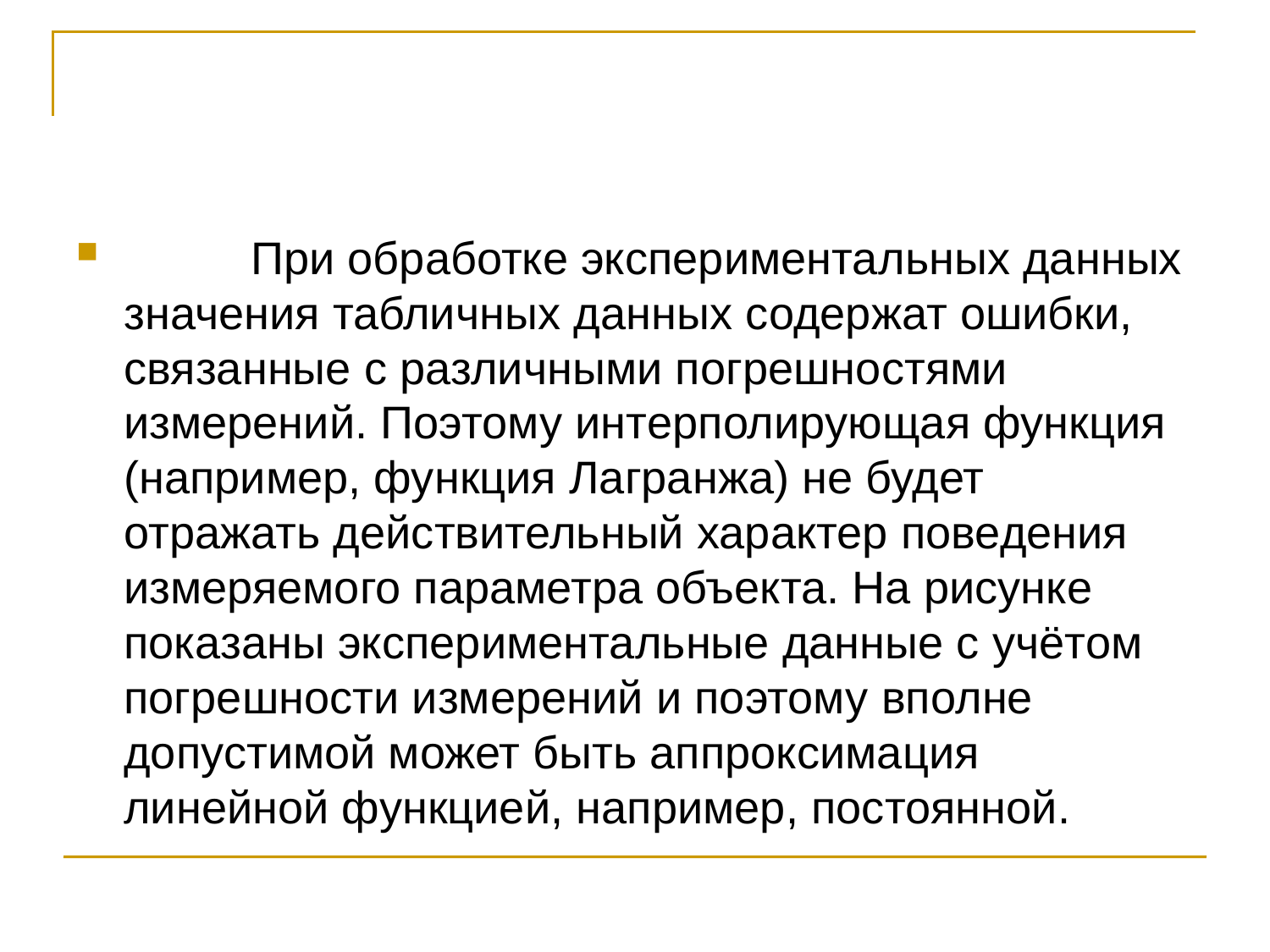

#
	При обработке экспериментальных данных значения табличных данных содержат ошибки, связанные с различными погрешностями измерений. Поэтому интерполирующая функция (например, функция Лагранжа) не будет отражать действительный характер поведения измеряемого параметра объекта. На рисунке показаны экспериментальные данные с учётом погрешности измерений и поэтому вполне допустимой может быть аппроксимация линейной функцией, например, постоянной.